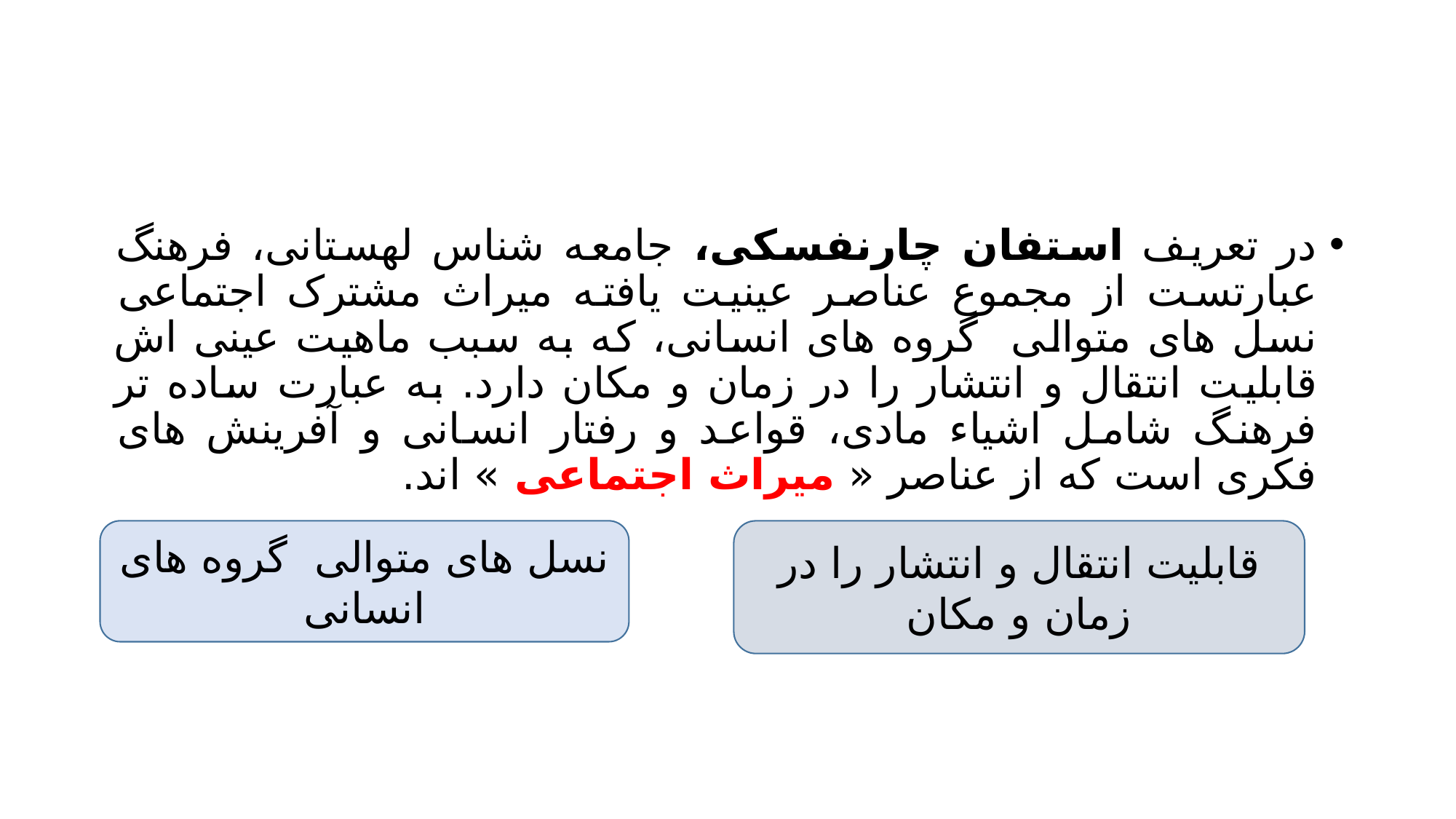

#
در تعریف استفان چارنفسکی، جامعه شناس لهستانی، فرهنگ عبارتست از مجموع عناصر عینیت یافته میراث مشترک اجتماعی نسل های متوالی  گروه های انسانی، که به سبب ماهیت عینی اش قابلیت انتقال و انتشار را در زمان و مکان دارد. به عبارت ساده تر فرهنگ شامل اشیاء مادی، قواعد و رفتار انسانی و آفرینش های فکری است که از عناصر « میراث اجتماعی » اند.
نسل های متوالی  گروه های انسانی
قابلیت انتقال و انتشار را در زمان و مکان